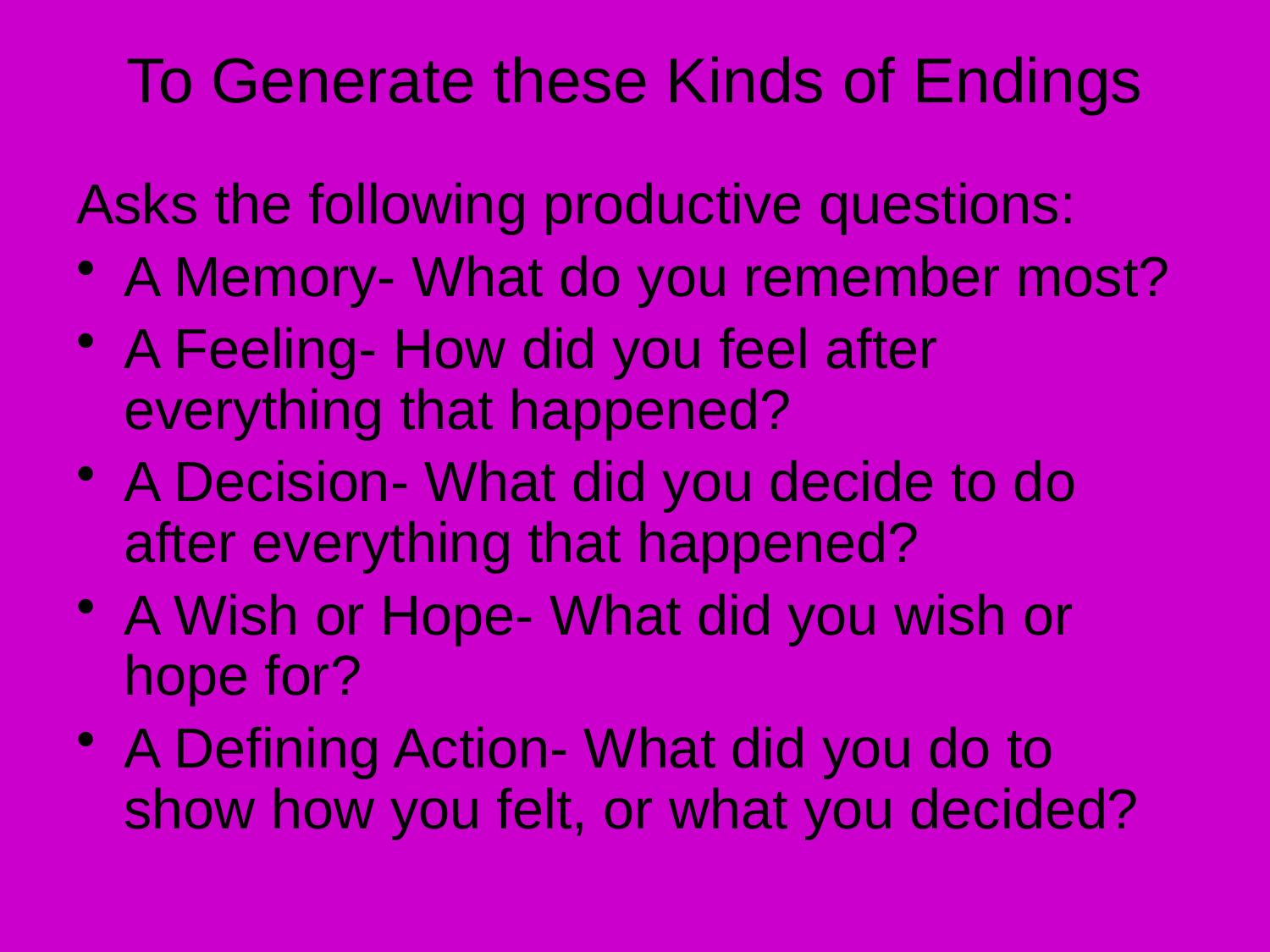

# To Generate these Kinds of Endings
Asks the following productive questions:
A Memory- What do you remember most?
A Feeling- How did you feel after everything that happened?
A Decision- What did you decide to do after everything that happened?
A Wish or Hope- What did you wish or hope for?
A Defining Action- What did you do to show how you felt, or what you decided?